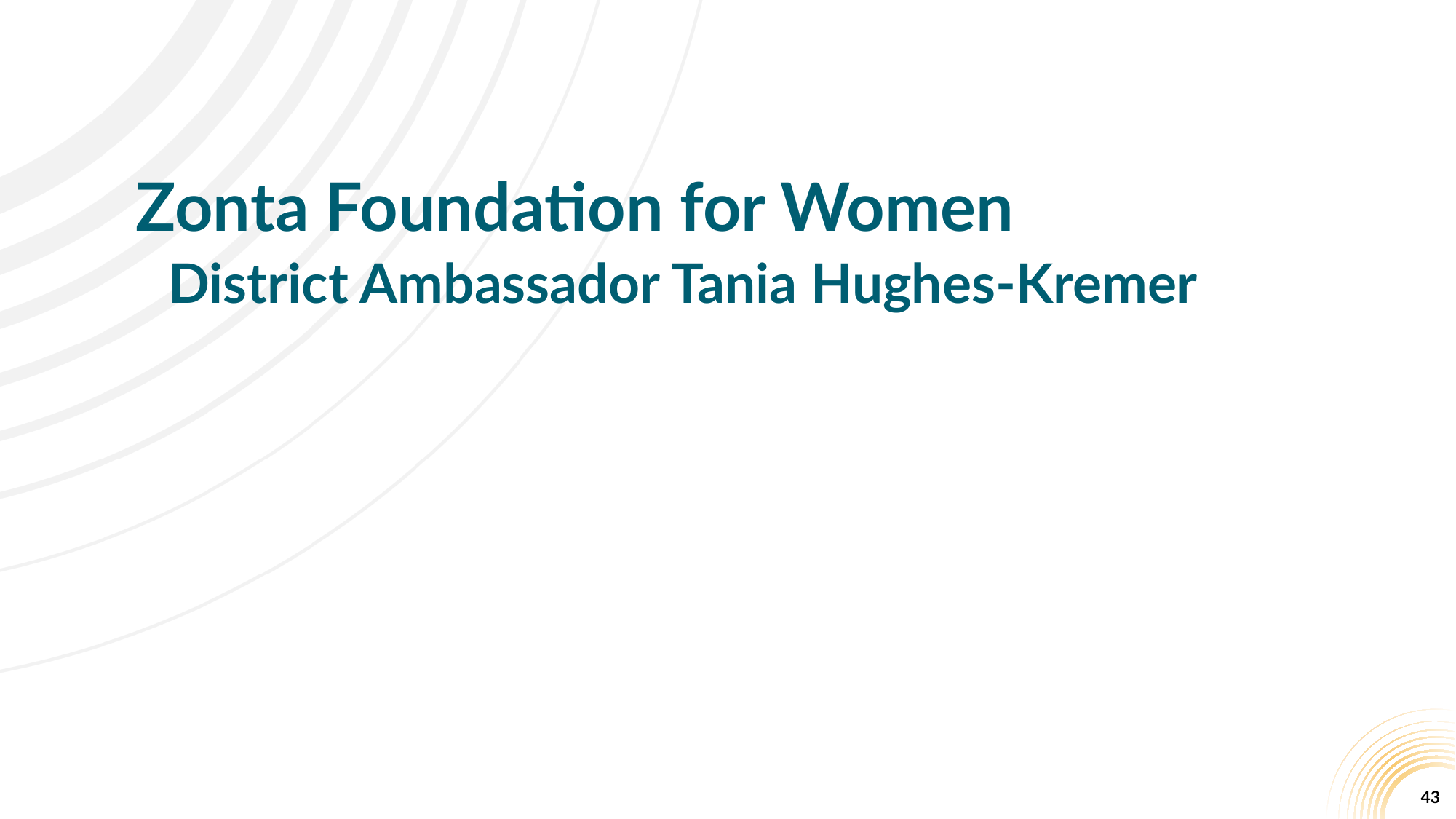

# Zonta Foundation for Women District Ambassador Tania Hughes-Kremer
43